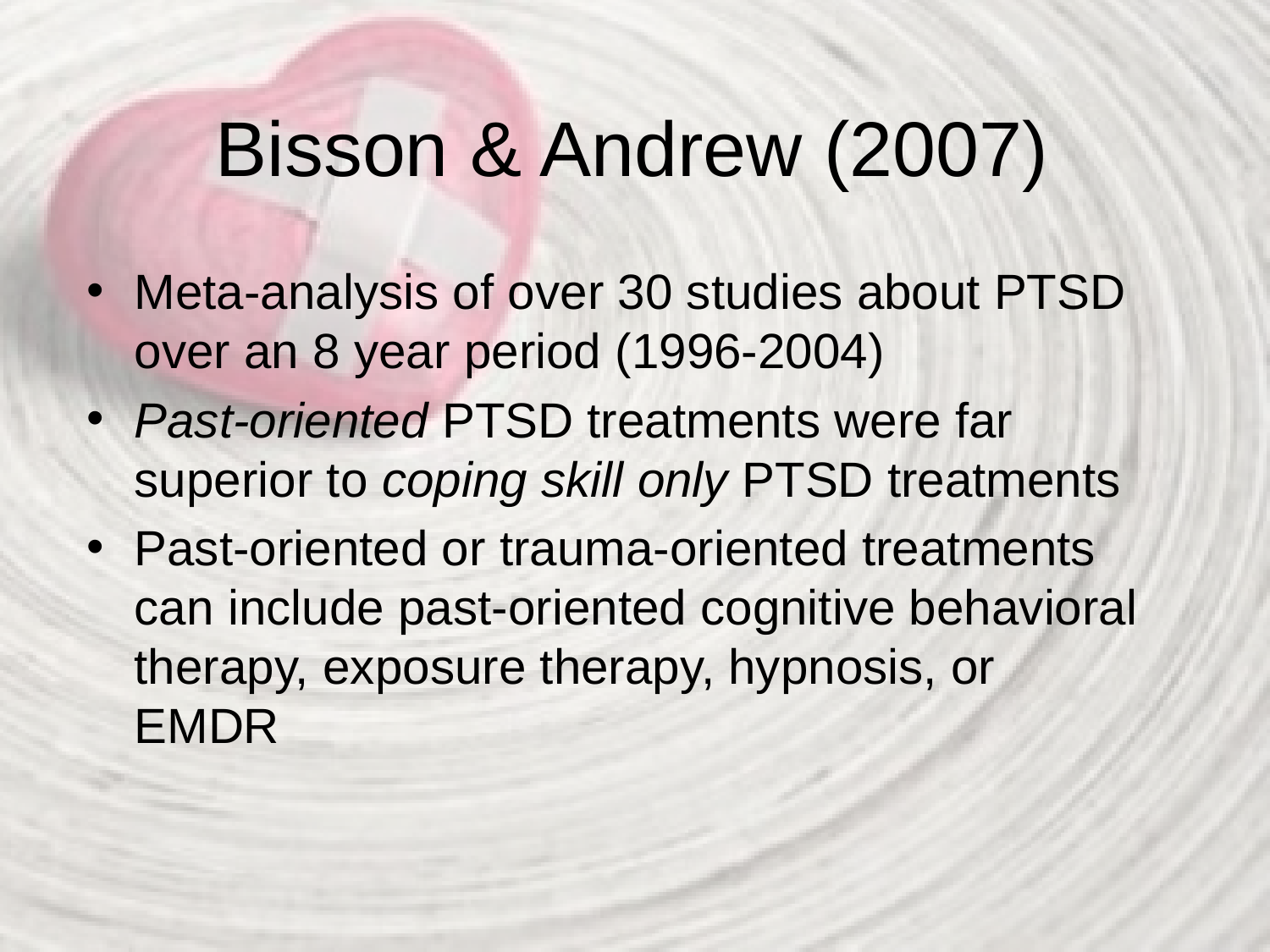

# Bisson & Andrew (2007)
Meta-analysis of over 30 studies about PTSD over an 8 year period (1996-2004)
Past-oriented PTSD treatments were far superior to coping skill only PTSD treatments
Past-oriented or trauma-oriented treatments can include past-oriented cognitive behavioral therapy, exposure therapy, hypnosis, or EMDR